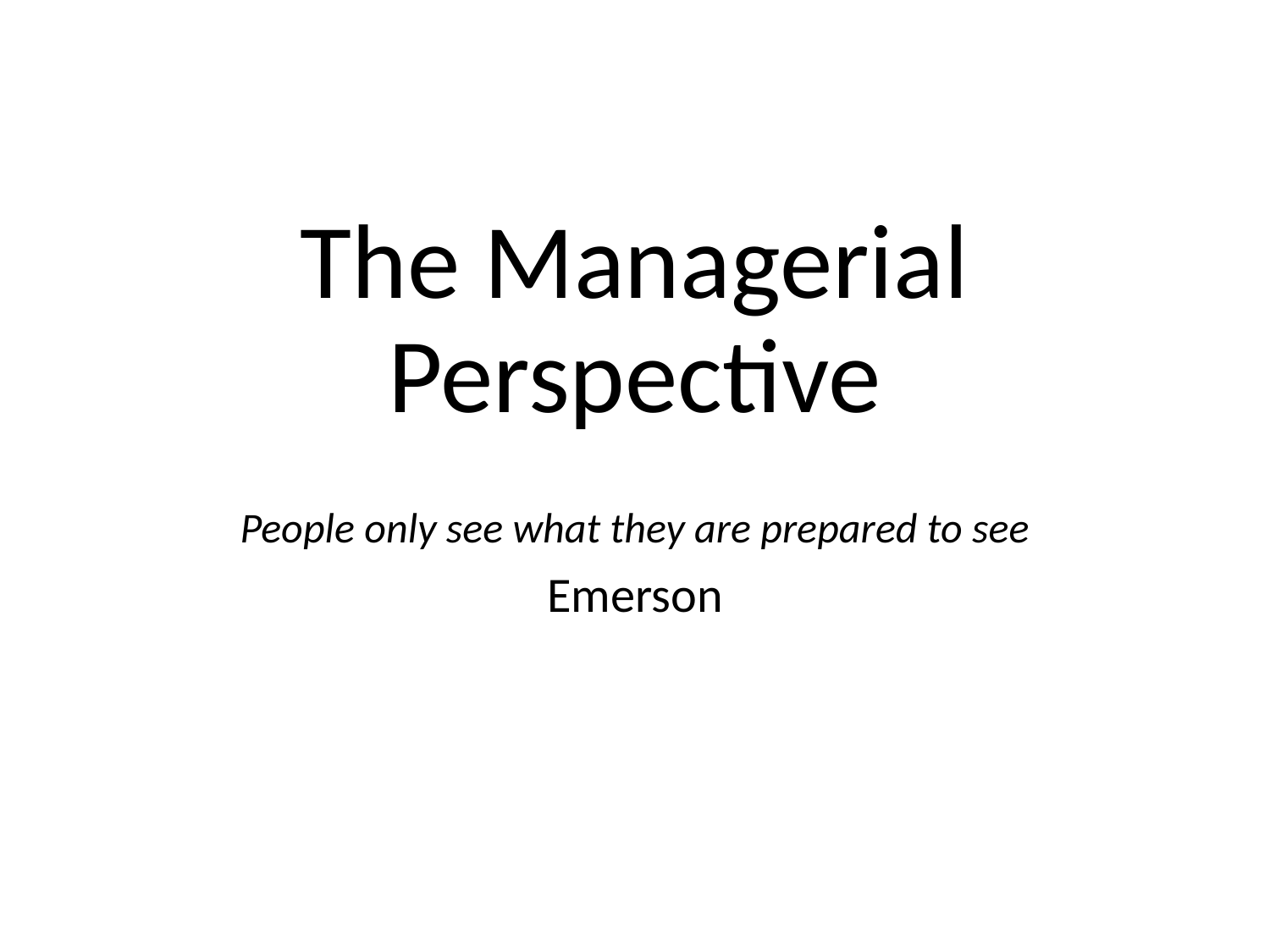

# The Managerial Perspective
People only see what they are prepared to see
Emerson